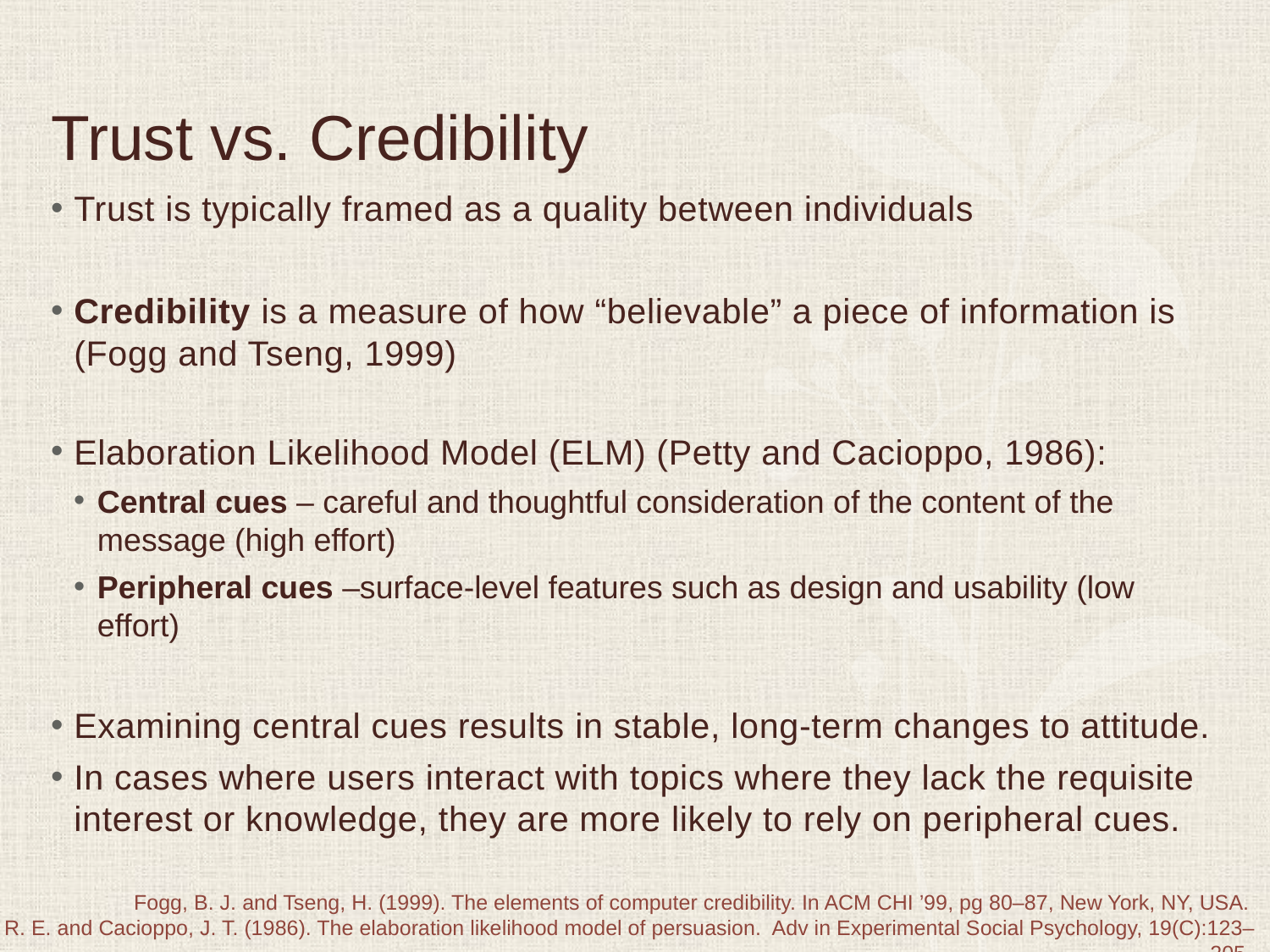

# Trust vs. Credibility
Trust is typically framed as a quality between individuals

Credibility is a measure of how “believable” a piece of information is (Fogg and Tseng, 1999)

Elaboration Likelihood Model (ELM) (Petty and Cacioppo, 1986):
Central cues – careful and thoughtful consideration of the content of the message (high effort)
Peripheral cues –surface-level features such as design and usability (low effort)

Examining central cues results in stable, long-term changes to attitude.
In cases where users interact with topics where they lack the requisite interest or knowledge, they are more likely to rely on peripheral cues.

Fogg, B. J. and Tseng, H. (1999). The elements of computer credibility. In ACM CHI ’99, pg 80–87, New York, NY, USA.
Petty, R. E. and Cacioppo, J. T. (1986). The elaboration likelihood model of persuasion.  Adv in Experimental Social Psychology, 19(C):123–205.